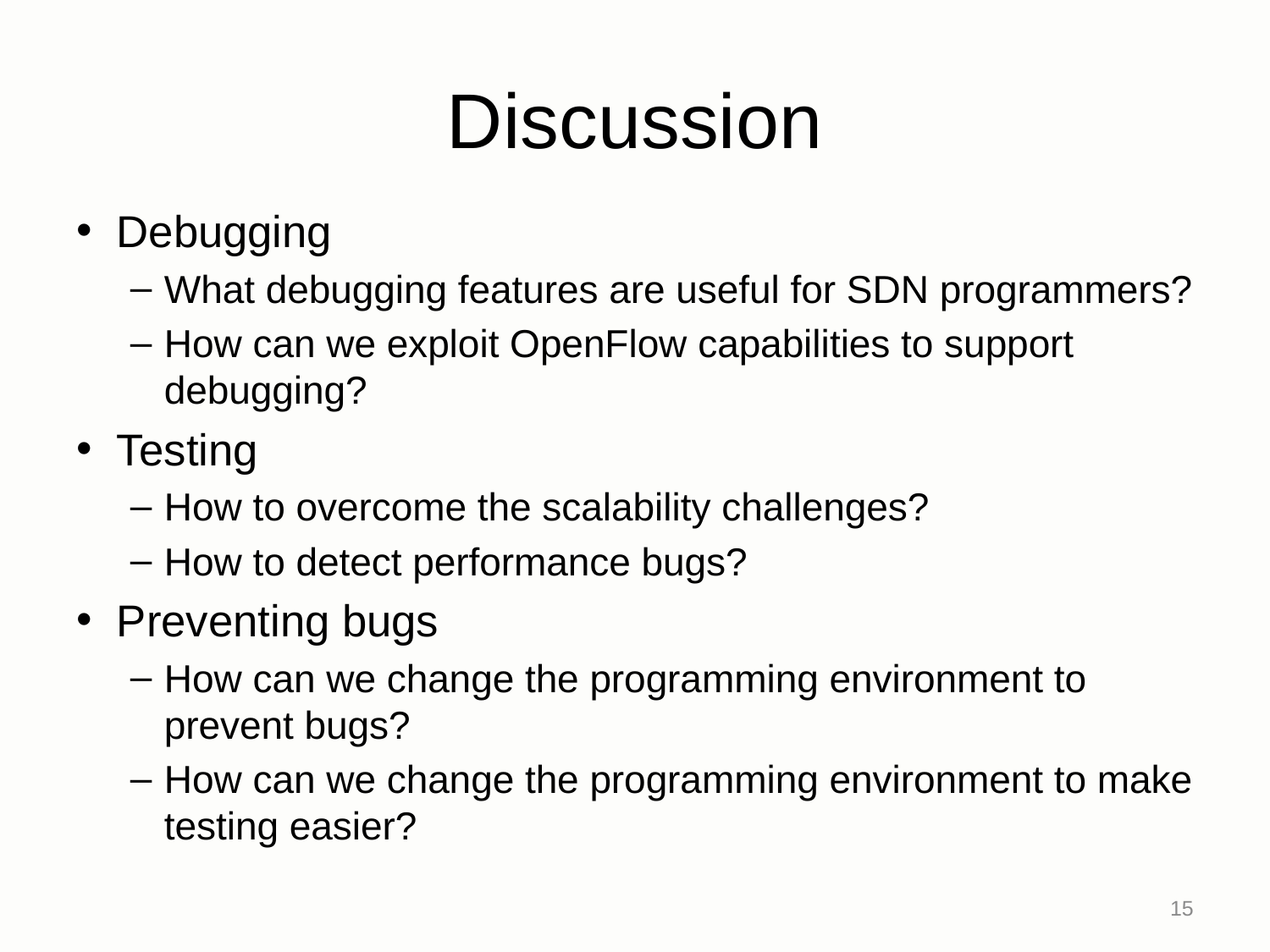

# Discussion
Debugging
What debugging features are useful for SDN programmers?
How can we exploit OpenFlow capabilities to support debugging?
Testing
How to overcome the scalability challenges?
How to detect performance bugs?
Preventing bugs
How can we change the programming environment to prevent bugs?
How can we change the programming environment to make testing easier?
15